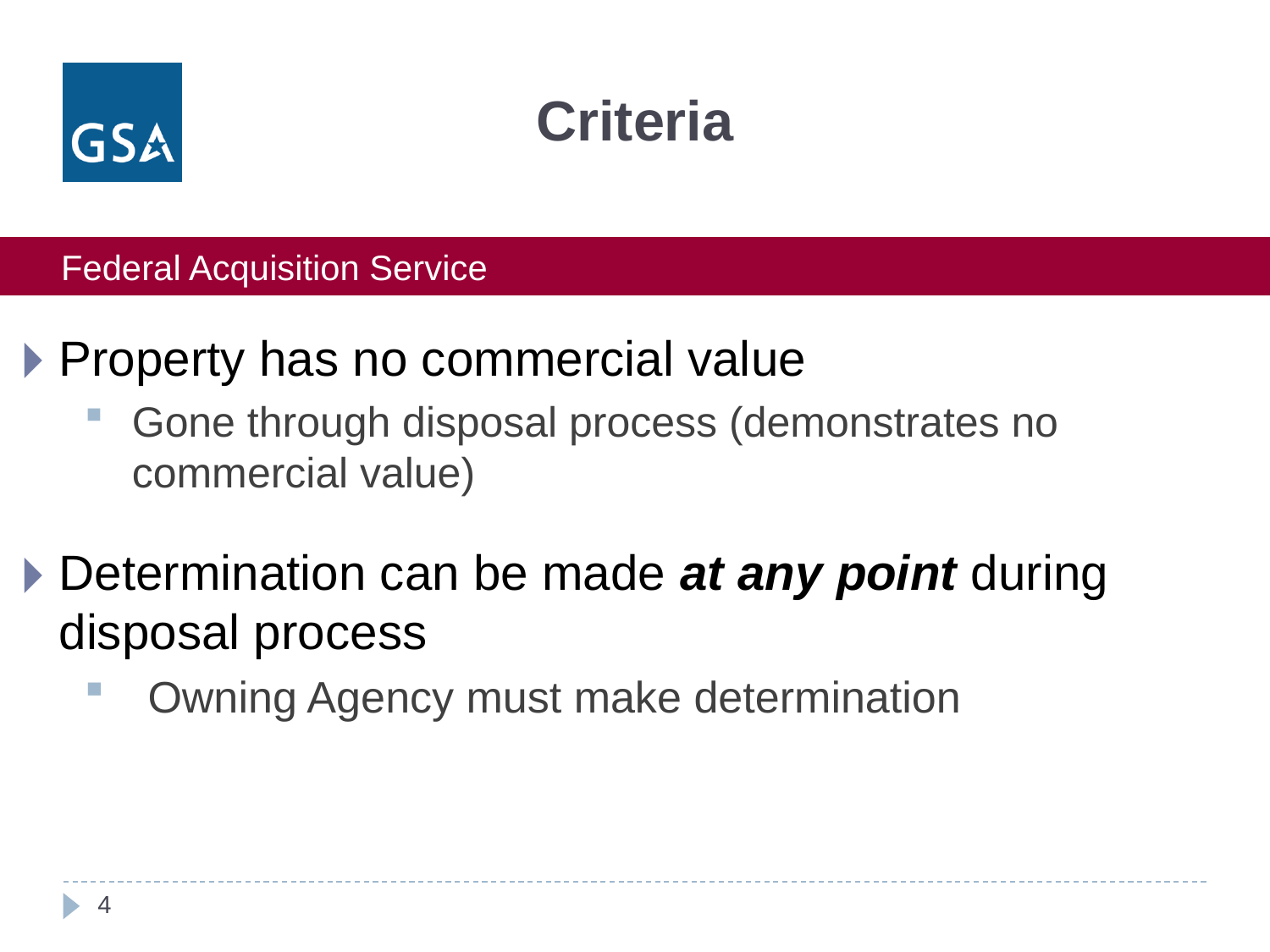

# Criteria
Property has no commercial value
Gone through disposal process (demonstrates no commercial value)

Determination can be made at any point during disposal process
Owning Agency must make determination

4